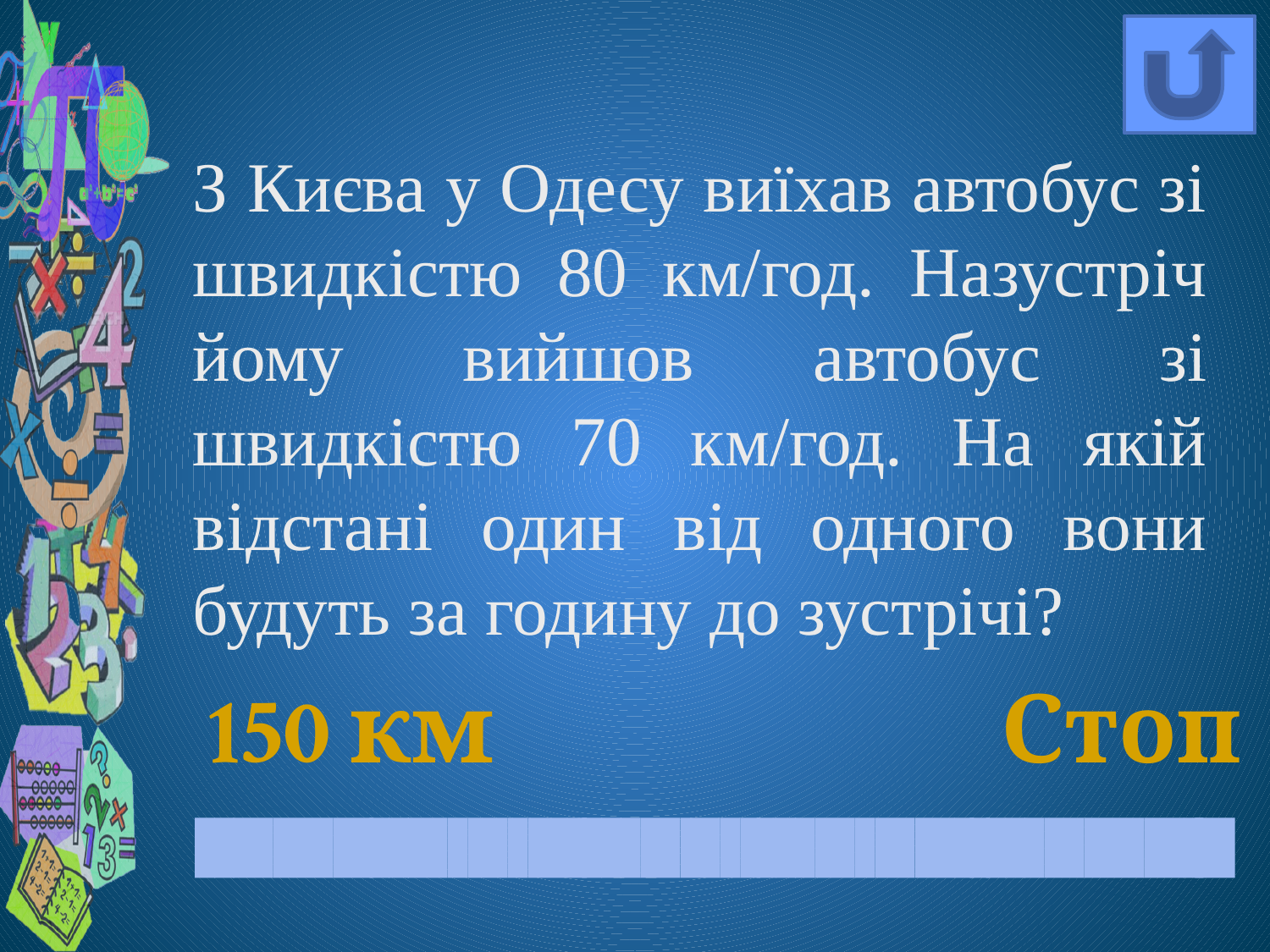

З Києва у Одесу виїхав автобус зі швидкістю 80 км/год. Назустріч йому вийшов автобус зі швидкістю 70 км/год. На якій відстані один від одного вони будуть за годину до зустрічі?
150 км
Стоп